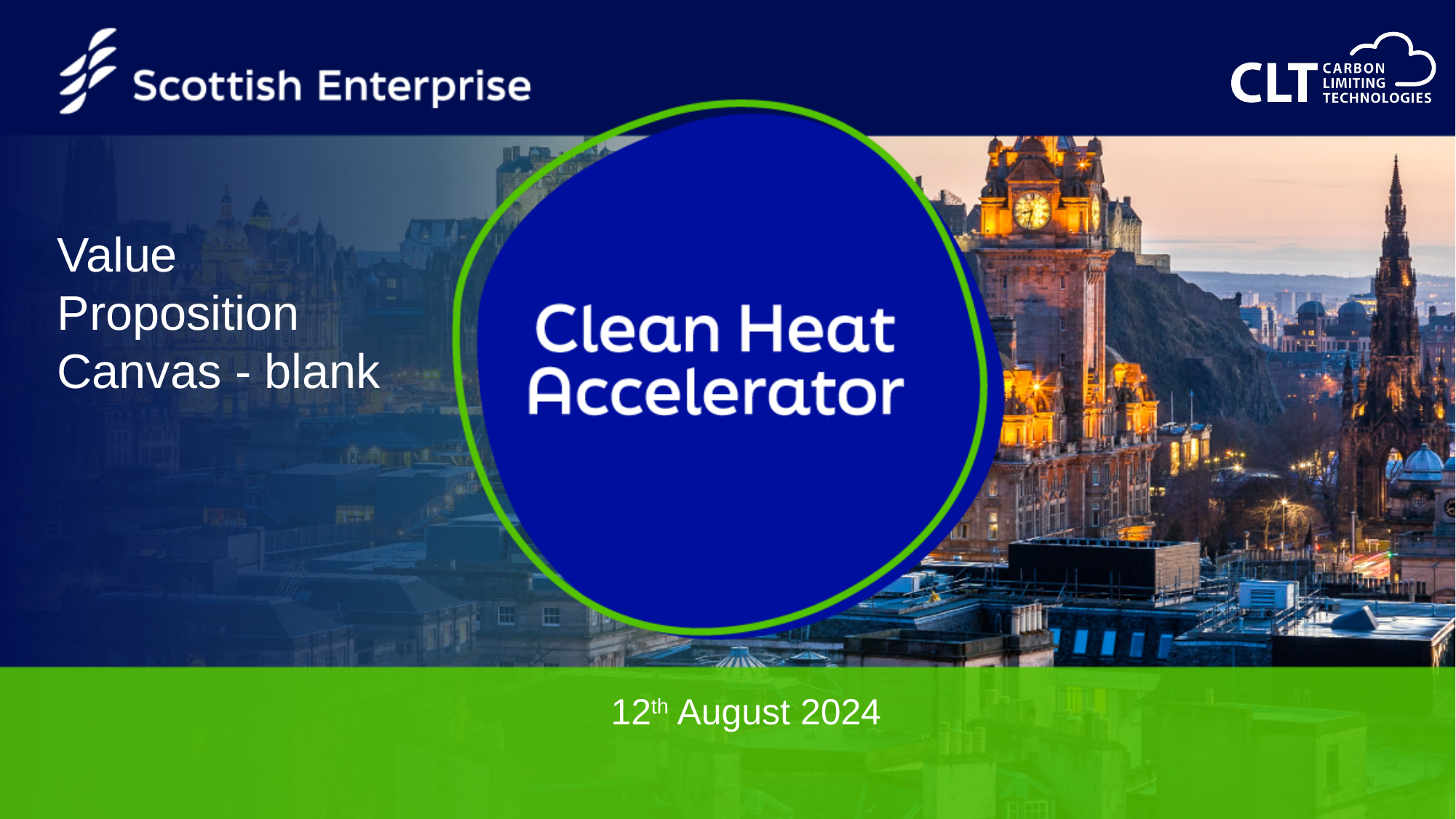

Value Proposition Canvas - blank
12th August 2024